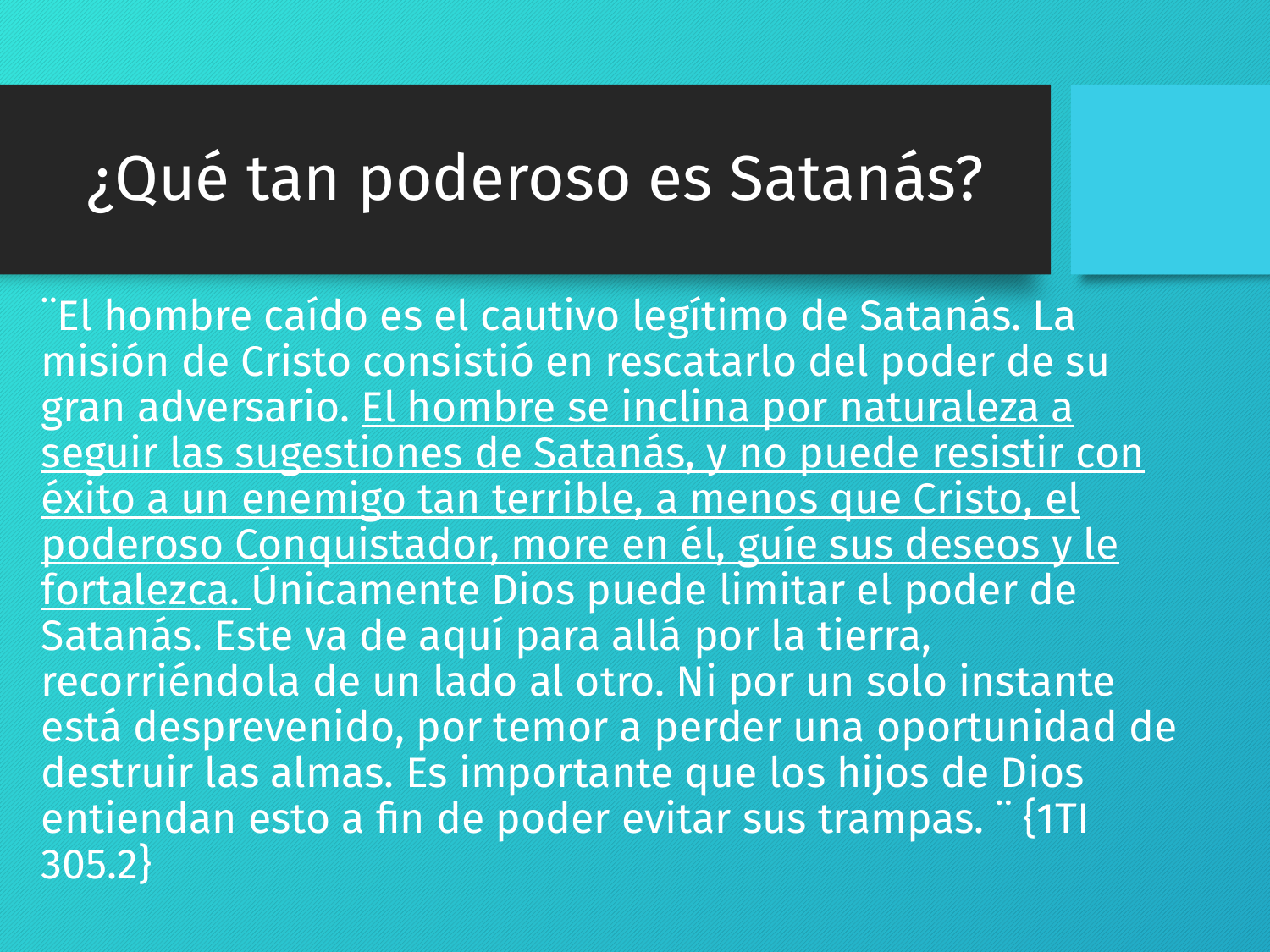

# ¿Qué tan poderoso es Satanás?
¨El hombre caído es el cautivo legítimo de Satanás. La misión de Cristo consistió en rescatarlo del poder de su gran adversario. El hombre se inclina por naturaleza a seguir las sugestiones de Satanás, y no puede resistir con éxito a un enemigo tan terrible, a menos que Cristo, el poderoso Conquistador, more en él, guíe sus deseos y le fortalezca. Únicamente Dios puede limitar el poder de Satanás. Este va de aquí para allá por la tierra, recorriéndola de un lado al otro. Ni por un solo instante está desprevenido, por temor a perder una oportunidad de destruir las almas. Es importante que los hijos de Dios entiendan esto a fin de poder evitar sus trampas. ¨ {1TI 305.2}